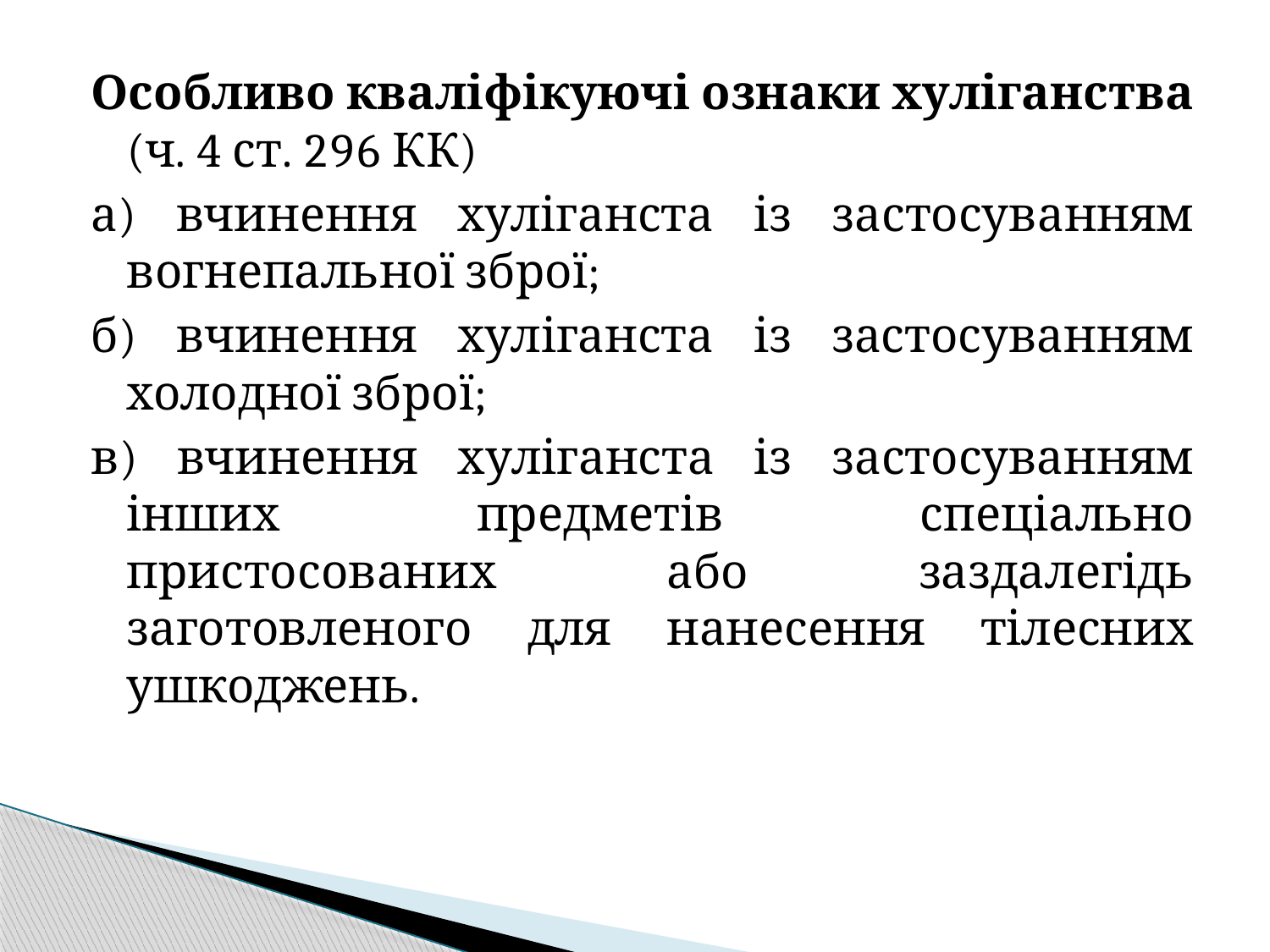

Особливо кваліфікуючі ознаки хуліганства (ч. 4 ст. 296 КК)
а) вчинення хуліганста із застосуванням вогнепальної зброї;
б) вчинення хуліганста із застосуванням холодної зброї;
в) вчинення хуліганста із застосуванням інших предметів спеціально пристосованих або заздалегідь заготовленого для нанесення тілесних ушкоджень.